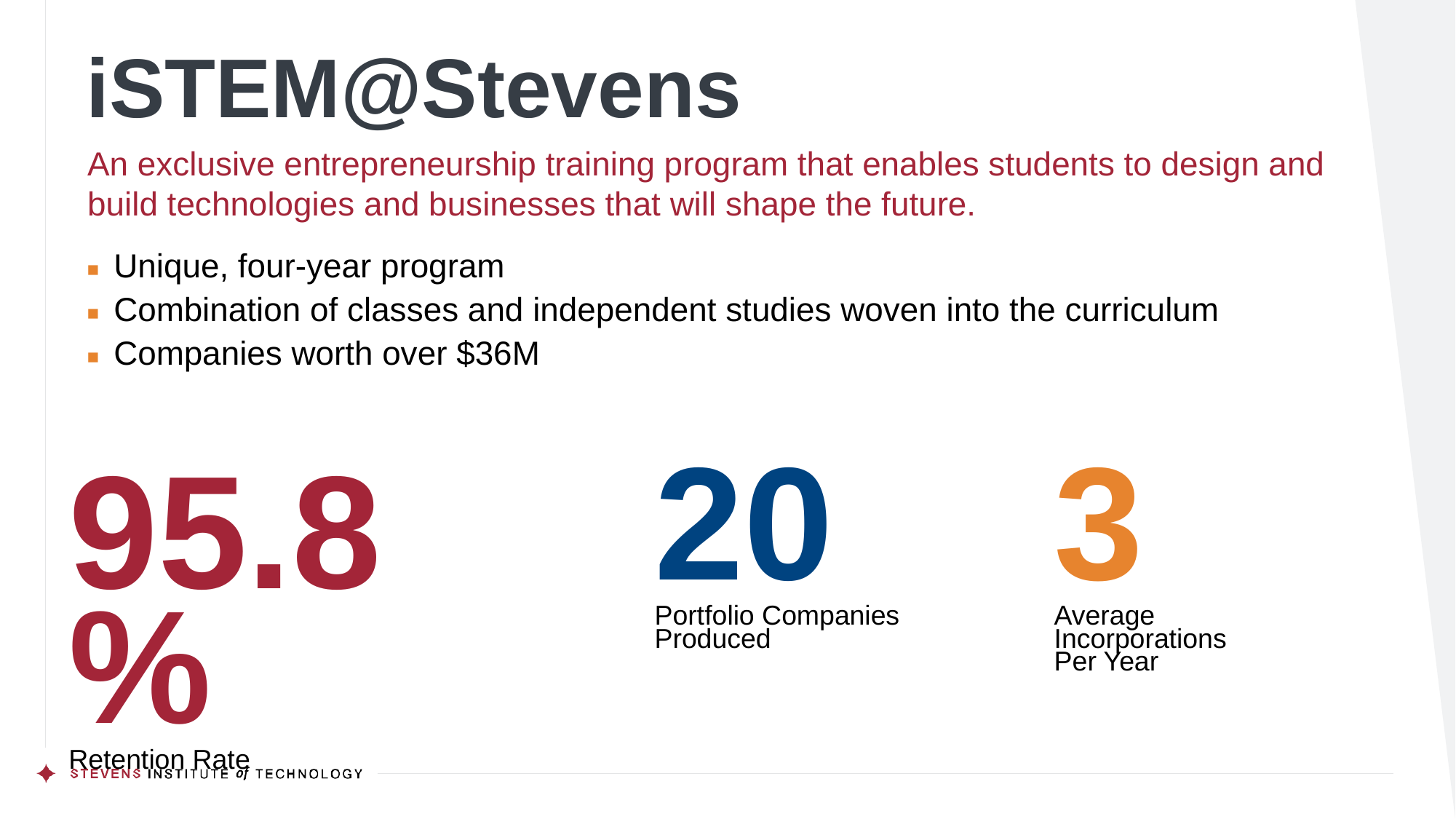

# iSTEM@Stevens
An exclusive entrepreneurship training program that enables students to design and build technologies and businesses that will shape the future.
Unique, four-year program​
Combination of classes and independent studies woven into the curriculum
​Companies worth over $36M

20
Portfolio Companies
Produced
3
Average Incorporations Per Year
95.8%
Retention Rate